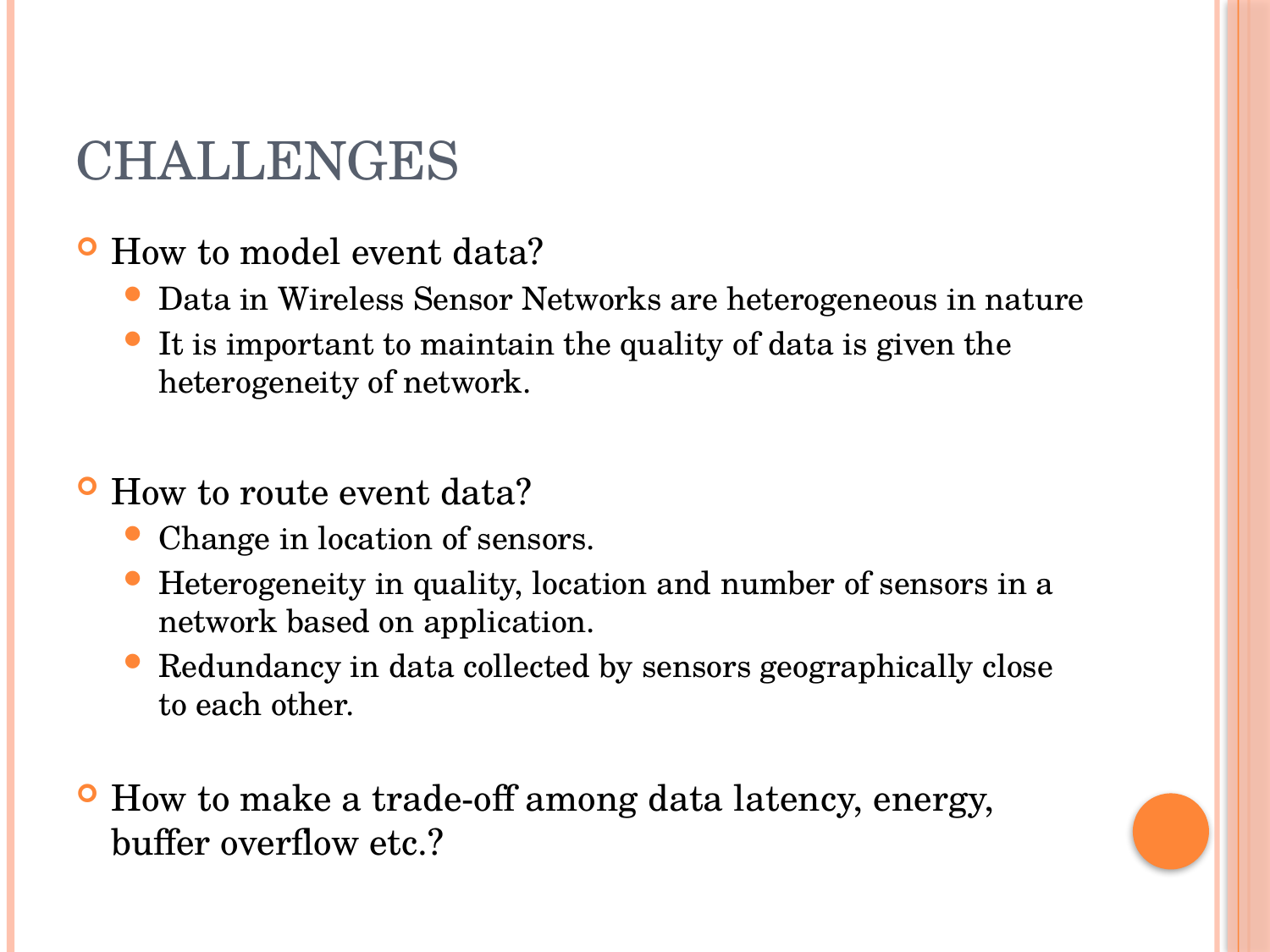

# challenges
How to model event data?
Data in Wireless Sensor Networks are heterogeneous in nature
It is important to maintain the quality of data is given the heterogeneity of network.

How to route event data?
Change in location of sensors.
Heterogeneity in quality, location and number of sensors in a network based on application.
Redundancy in data collected by sensors geographically close to each other.

How to make a trade-off among data latency, energy, buffer overflow etc.?